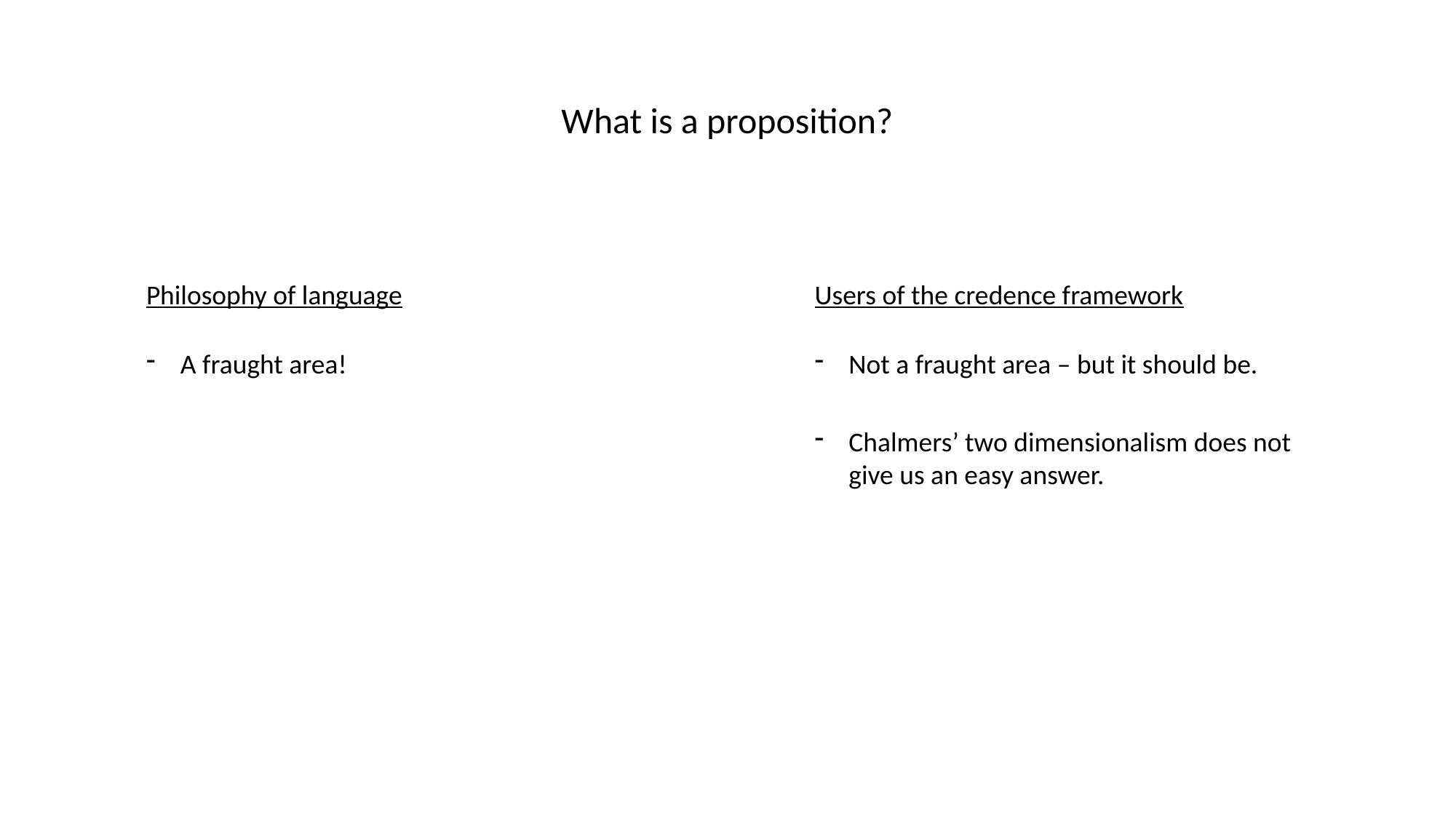

What is a proposition?
Philosophy of language
Users of the credence framework
A fraught area!
Not a fraught area – but it should be.
Chalmers’ two dimensionalism does not give us an easy answer.